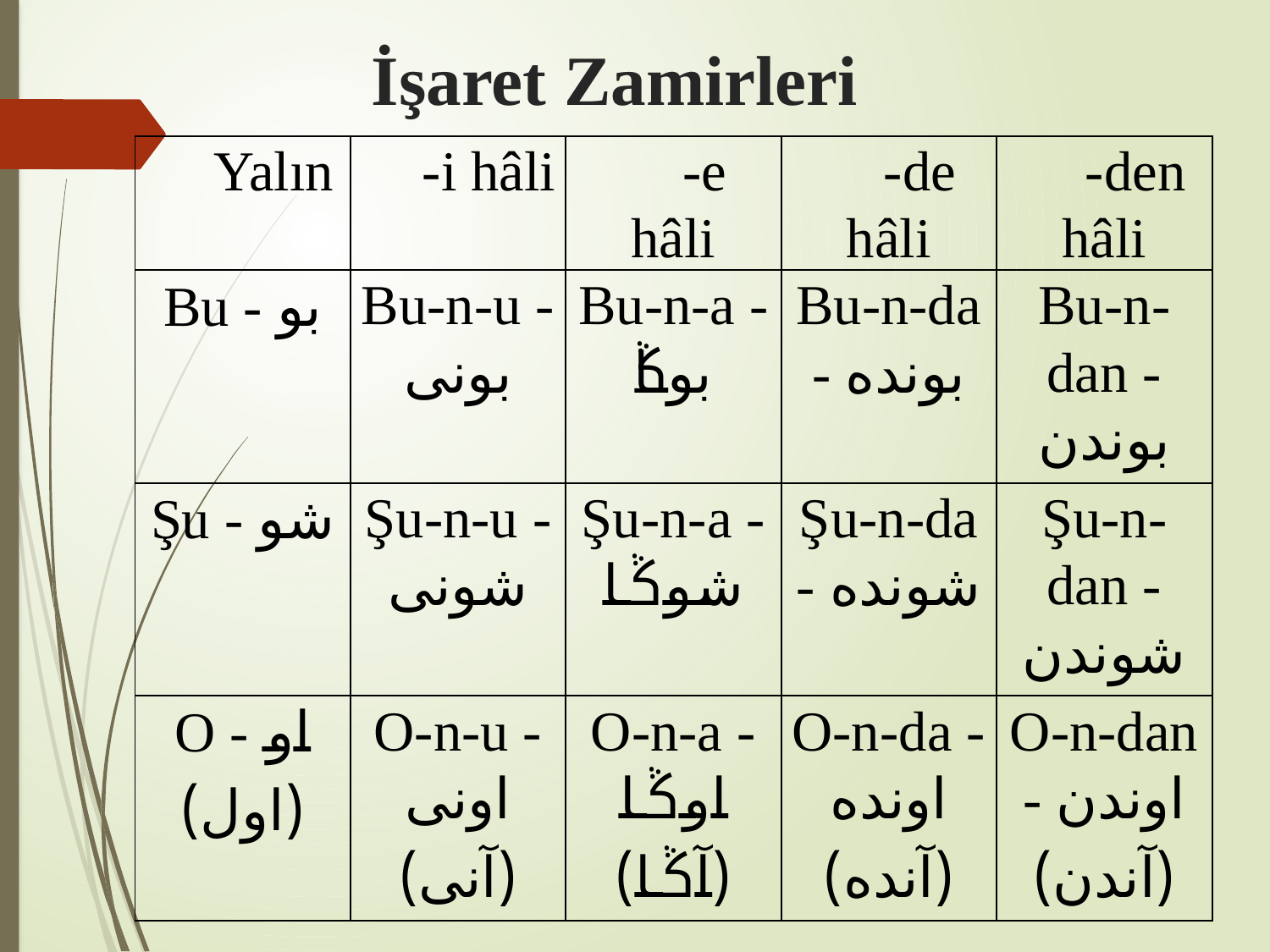

# İşaret Zamirleri
| Yalın | -i hâli | -e hâli | -de hâli | -den hâli |
| --- | --- | --- | --- | --- |
| Bu - بو | Bu-n-u - بونى | Bu-n-a - بوݣـا | Bu-n-da - بونده | Bu-n-dan - بوندن |
| Şu - شو | Şu-n-u - شونى | Şu-n-a - شوݣـا | Şu-n-da - شونده | Şu-n-dan - شوندن |
| O - او (اول) | O-n-u - اونى (آنى) | O-n-a - اوݣـا (آݣـا) | O-n-da - اونده (آنده) | O-n-dan - اوندن (آندن) |